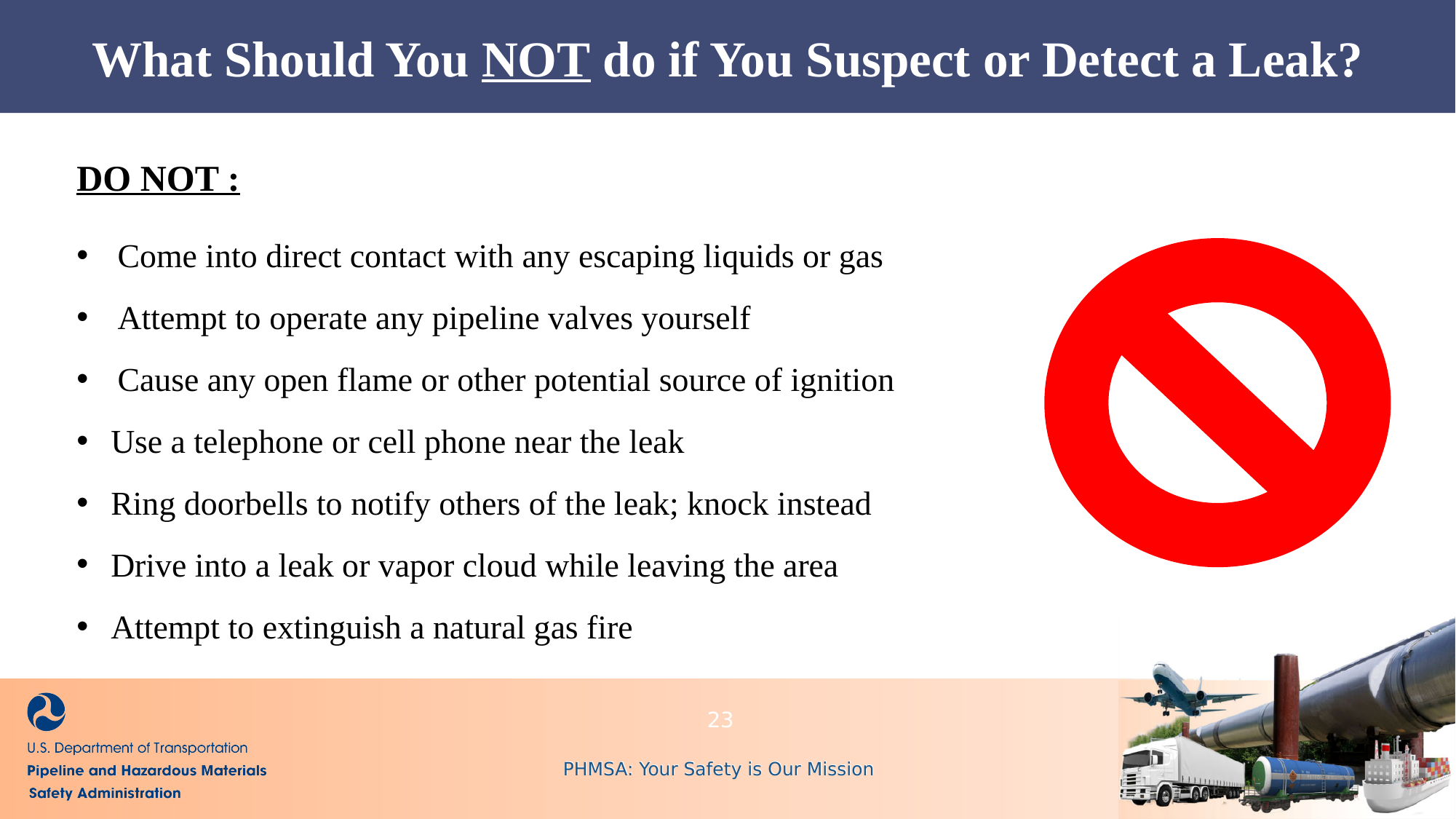

What Should You NOT do if You Suspect or Detect a Leak?

All Pipelines Have Something In Common
DO NOT :

Come into direct contact with any escaping liquids or gas

Attempt to operate any pipeline valves yourself

Cause any open flame or other potential source of ignition

Use a telephone or cell phone near the leak

Ring doorbells to notify others of the leak; knock instead

Drive into a leak or vapor cloud while leaving the area

Attempt to extinguish a natural gas fire

23